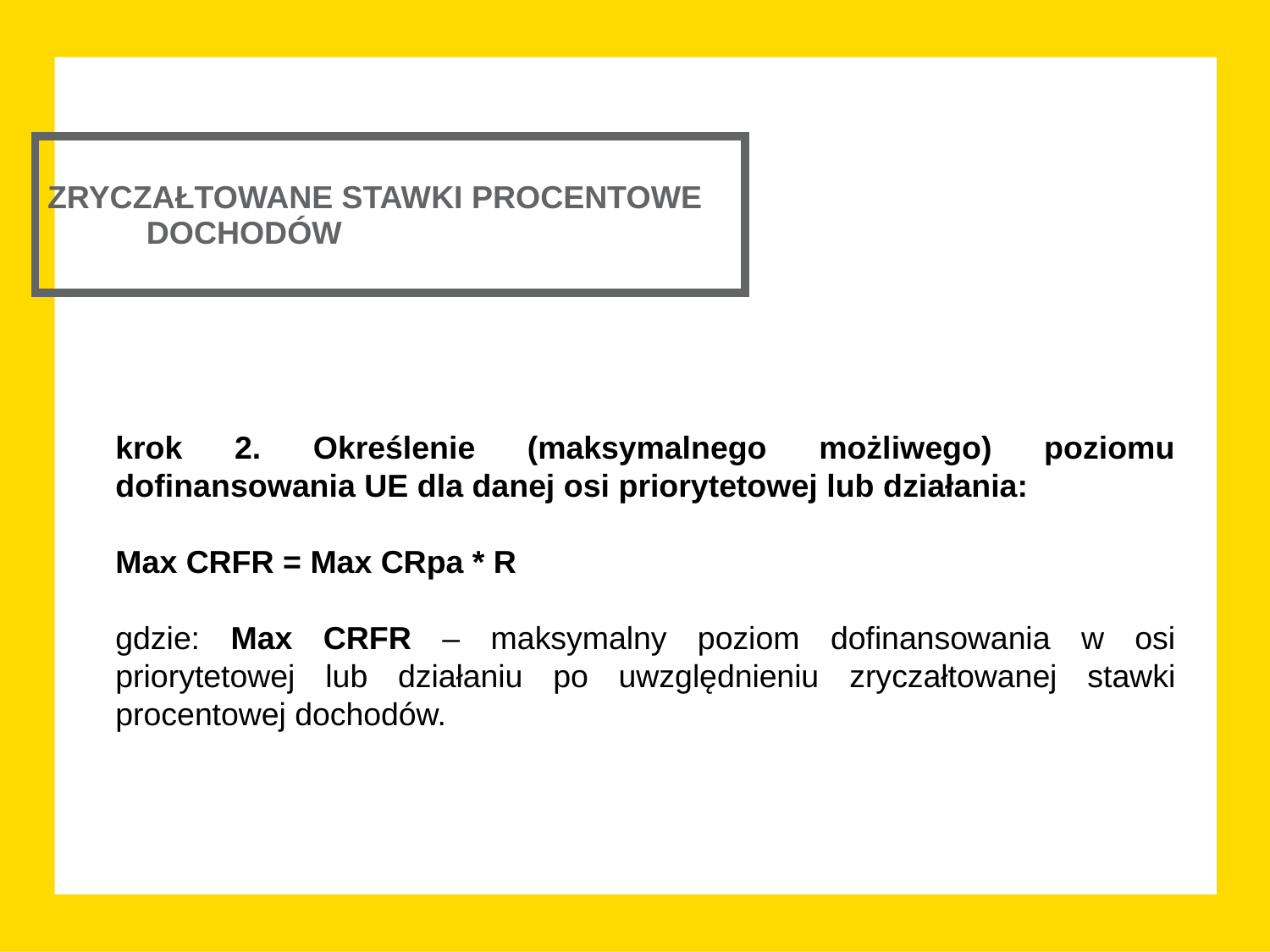

ZRYCZAŁTOWANE STAWKI PROCENTOWE DOCHODÓW

krok 2. Określenie (maksymalnego możliwego) poziomu dofinansowania UE dla danej osi priorytetowej lub działania:

Max CRFR = Max CRpa * R

gdzie: Max CRFR – maksymalny poziom dofinansowania w osi priorytetowej lub działaniu po uwzględnieniu zryczałtowanej stawki procentowej dochodów.